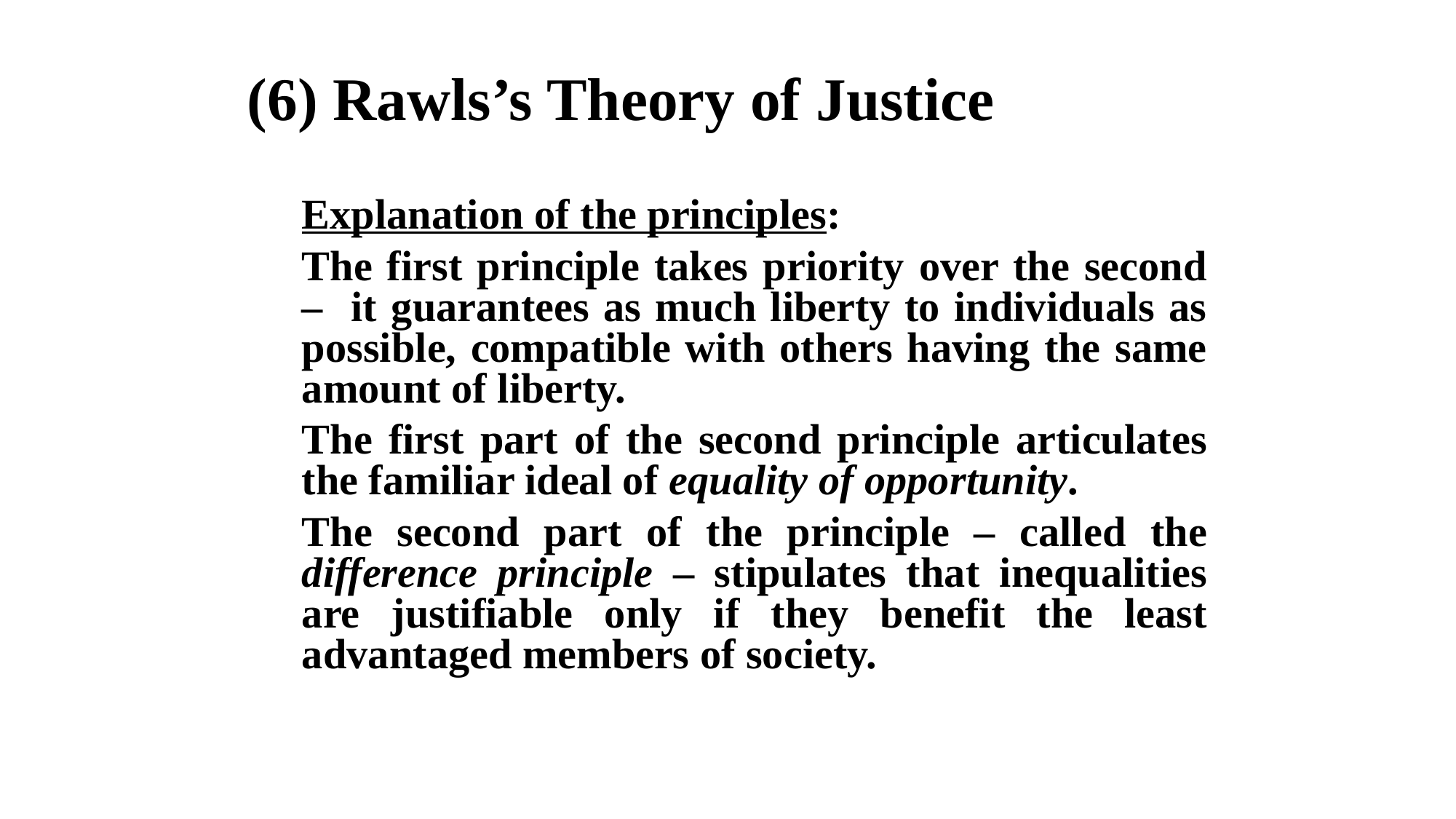

# (6) Rawls’s Theory of Justice
Explanation of the principles:
The first principle takes priority over the second –  it guarantees as much liberty to individuals as possible, compatible with others having the same amount of liberty.
The first part of the second principle articulates the familiar ideal of equality of opportunity.
The second part of the principle – called the difference principle – stipulates that inequalities are justifiable only if they benefit the least advantaged members of society.
Moral Issues in Business
Chapter 3